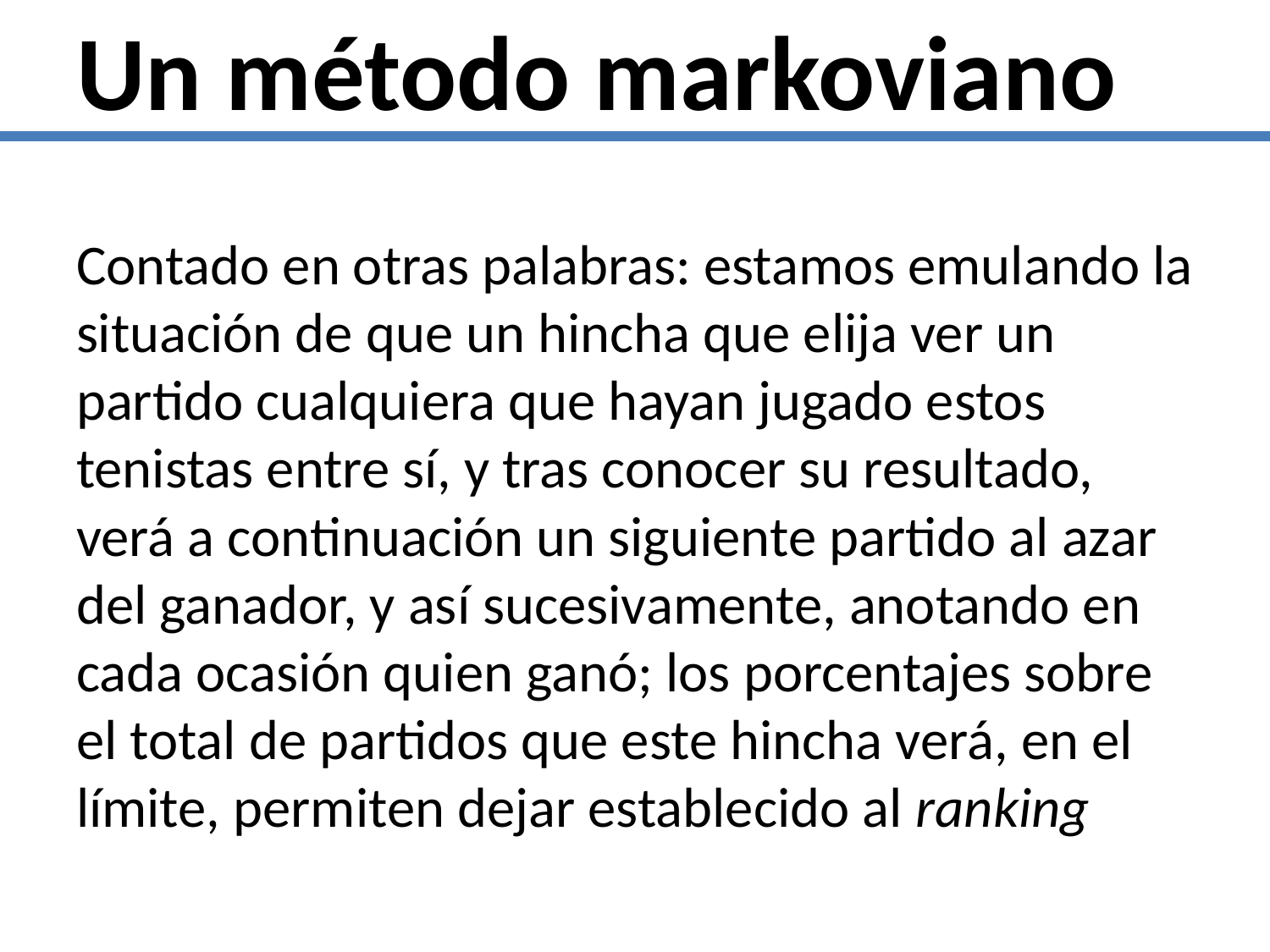

# Un método markoviano
Contado en otras palabras: estamos emulando la situación de que un hincha que elija ver un partido cualquiera que hayan jugado estos tenistas entre sí, y tras conocer su resultado, verá a continuación un siguiente partido al azar del ganador, y así sucesivamente, anotando en cada ocasión quien ganó; los porcentajes sobre el total de partidos que este hincha verá, en el límite, permiten dejar establecido al ranking